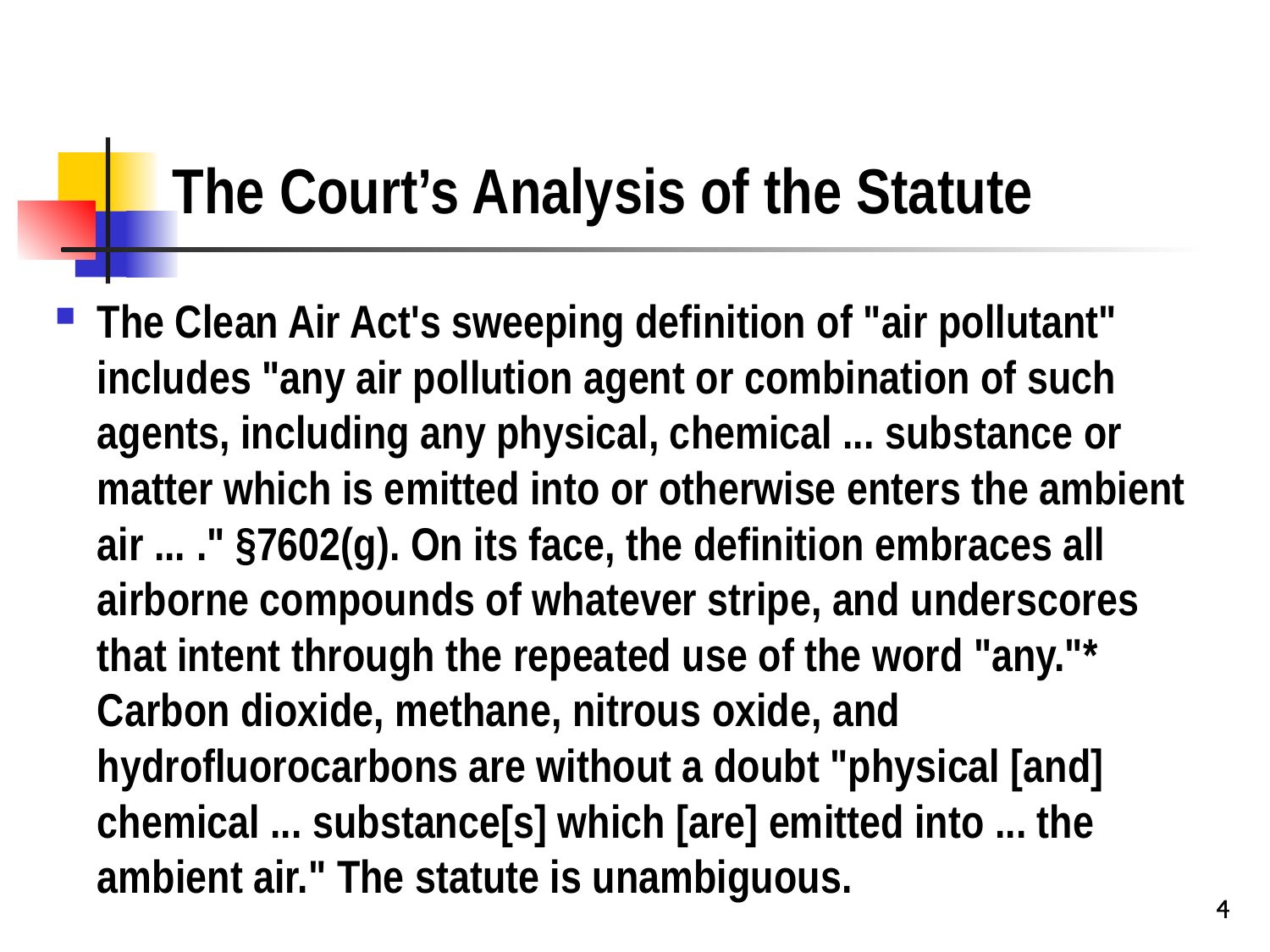

# The Court’s Analysis of the Statute
The Clean Air Act's sweeping definition of "air pollutant" includes "any air pollution agent or combination of such agents, including any physical, chemical ... substance or matter which is emitted into or otherwise enters the ambient air ... ." §7602(g). On its face, the definition embraces all airborne compounds of whatever stripe, and underscores that intent through the repeated use of the word "any."* Carbon dioxide, methane, nitrous oxide, and hydrofluorocarbons are without a doubt "physical [and] chemical ... substance[s] which [are] emitted into ... the ambient air." The statute is unambiguous.
4